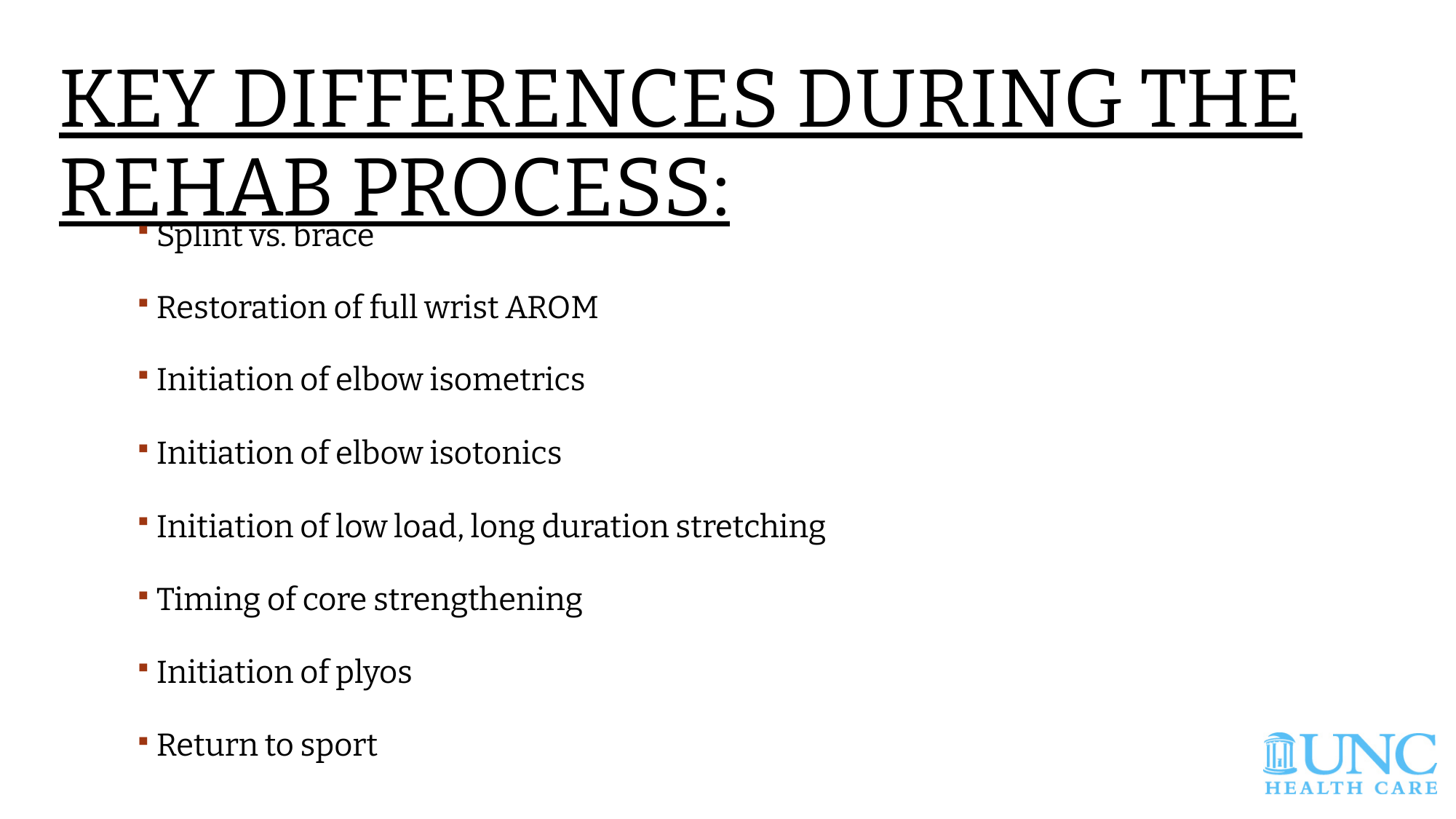

# Key differences during the rehab Process:
Splint vs. brace

Restoration of full wrist AROM

Initiation of elbow isometrics

Initiation of elbow isotonics

Initiation of low load, long duration stretching

Timing of core strengthening

Initiation of plyos

Return to sport